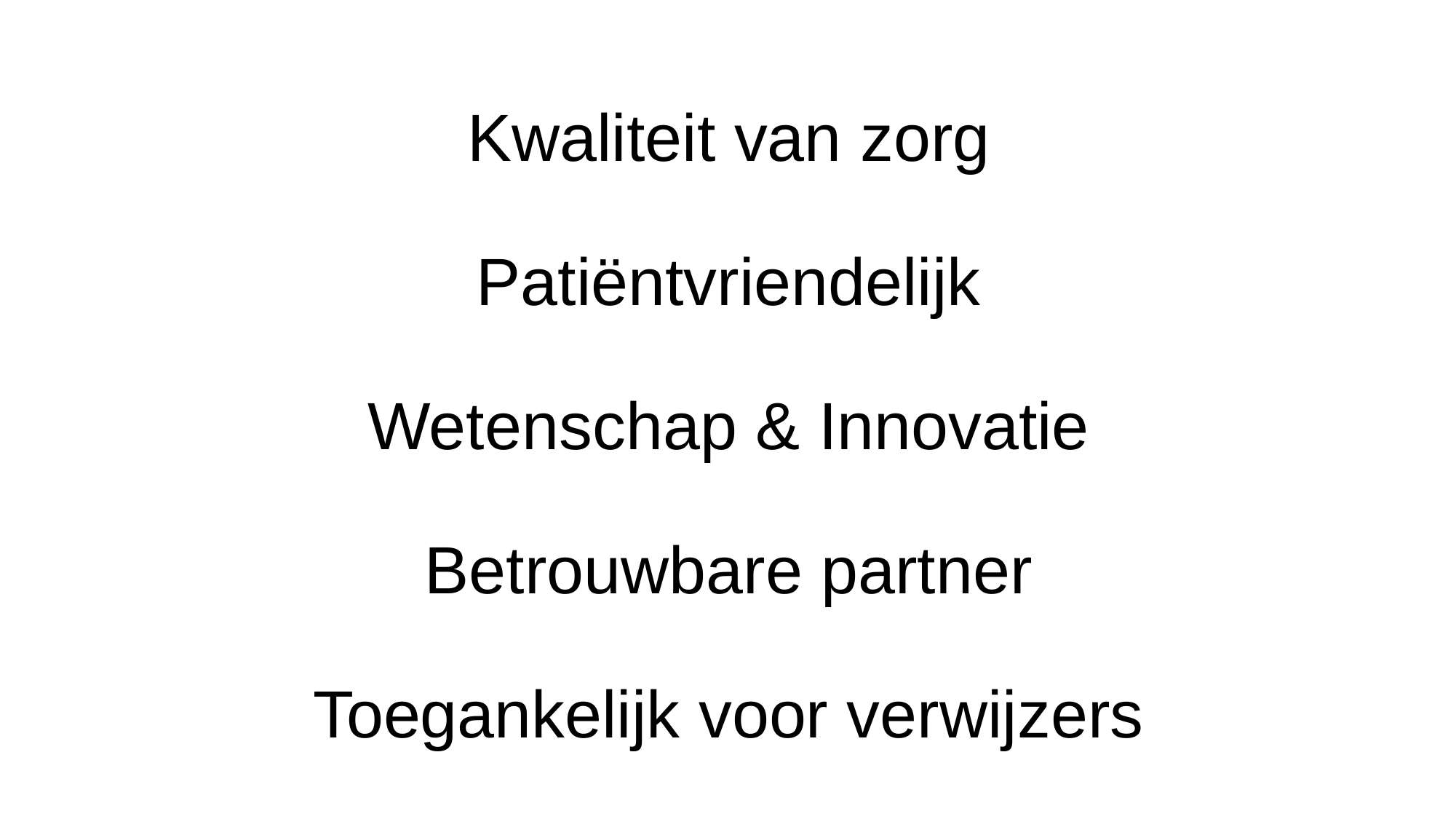

# Kwaliteit van zorg Patiëntvriendelijk Wetenschap & Innovatie Betrouwbare partner Toegankelijk voor verwijzers